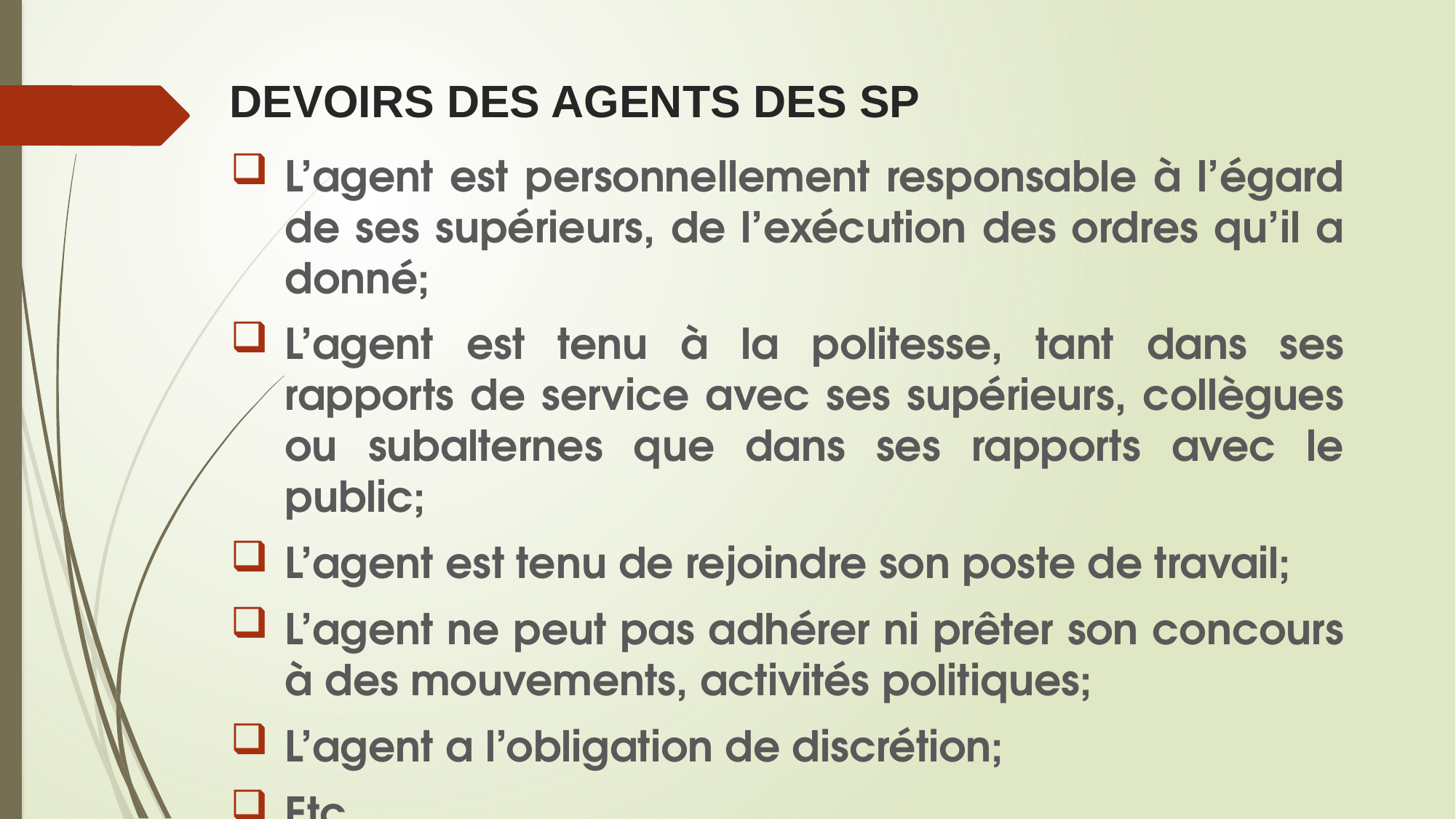

# DEVOIRS DES AGENTS DES SP
L’agent est personnellement responsable à l’égard de ses supérieurs, de l’exécution des ordres qu’il a donné;
L’agent est tenu à la politesse, tant dans ses rapports de service avec ses supérieurs, collègues ou subalternes que dans ses rapports avec le public;
L’agent est tenu de rejoindre son poste de travail;
L’agent ne peut pas adhérer ni prêter son concours à des mouvements, activités politiques;
L’agent a l’obligation de discrétion;
Etc.